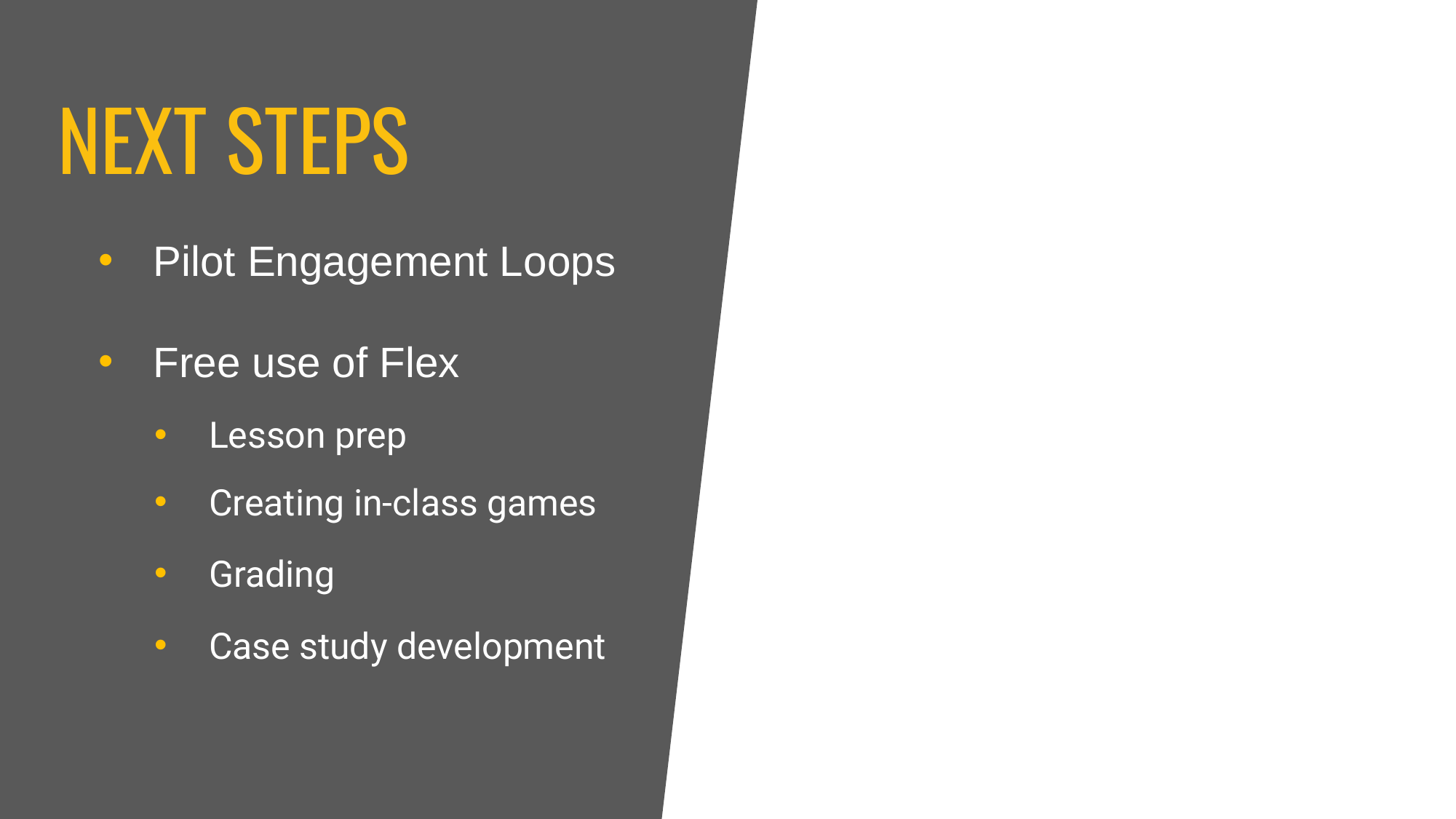

Next steps
Pilot Engagement Loops
Free use of Flex
Lesson prep
Creating in-class games
Grading
Case study development